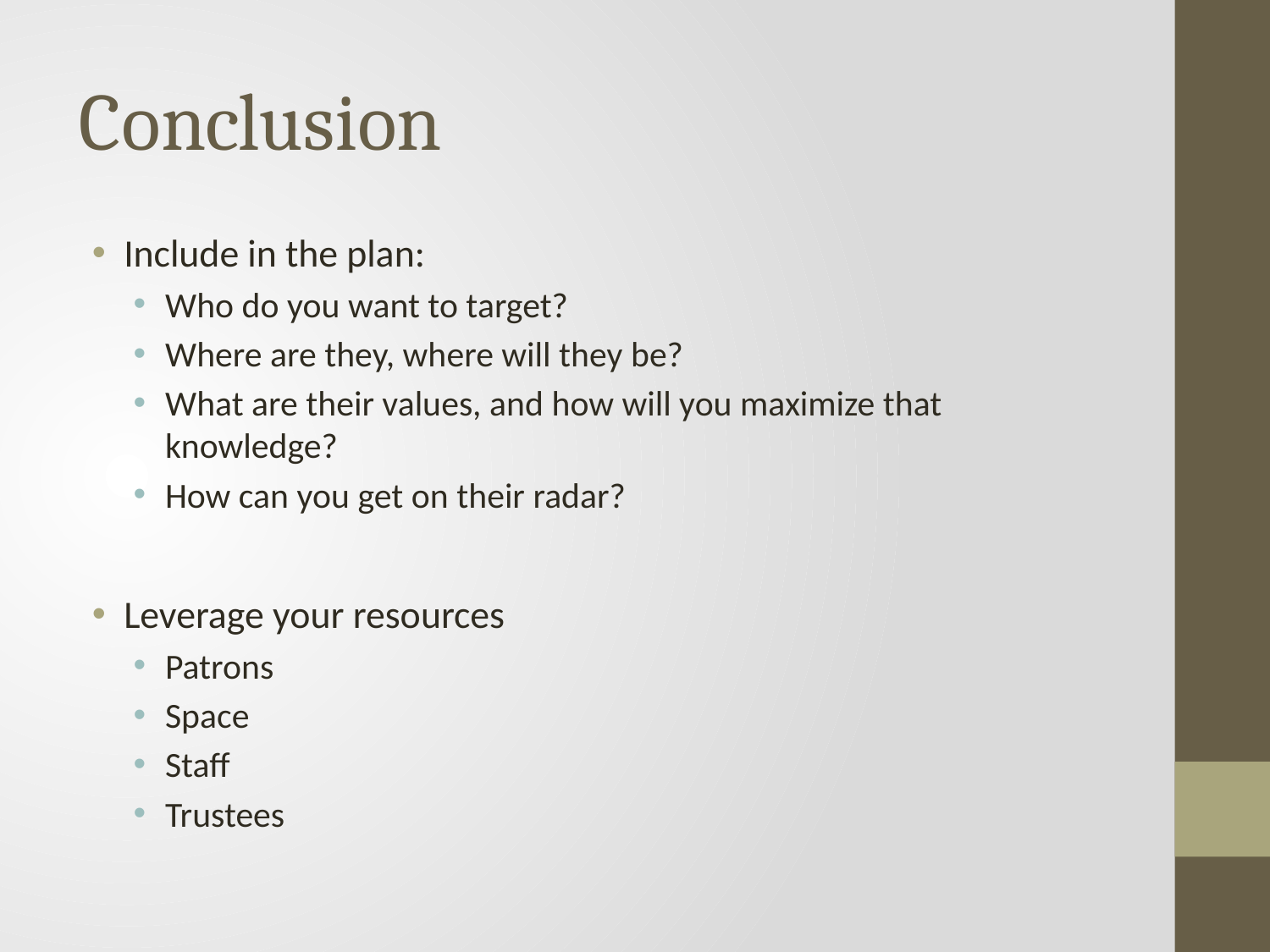

# Conclusion
Include in the plan:
Who do you want to target?
Where are they, where will they be?
What are their values, and how will you maximize that knowledge?
How can you get on their radar?

Leverage your resources
Patrons
Space
Staff
Trustees